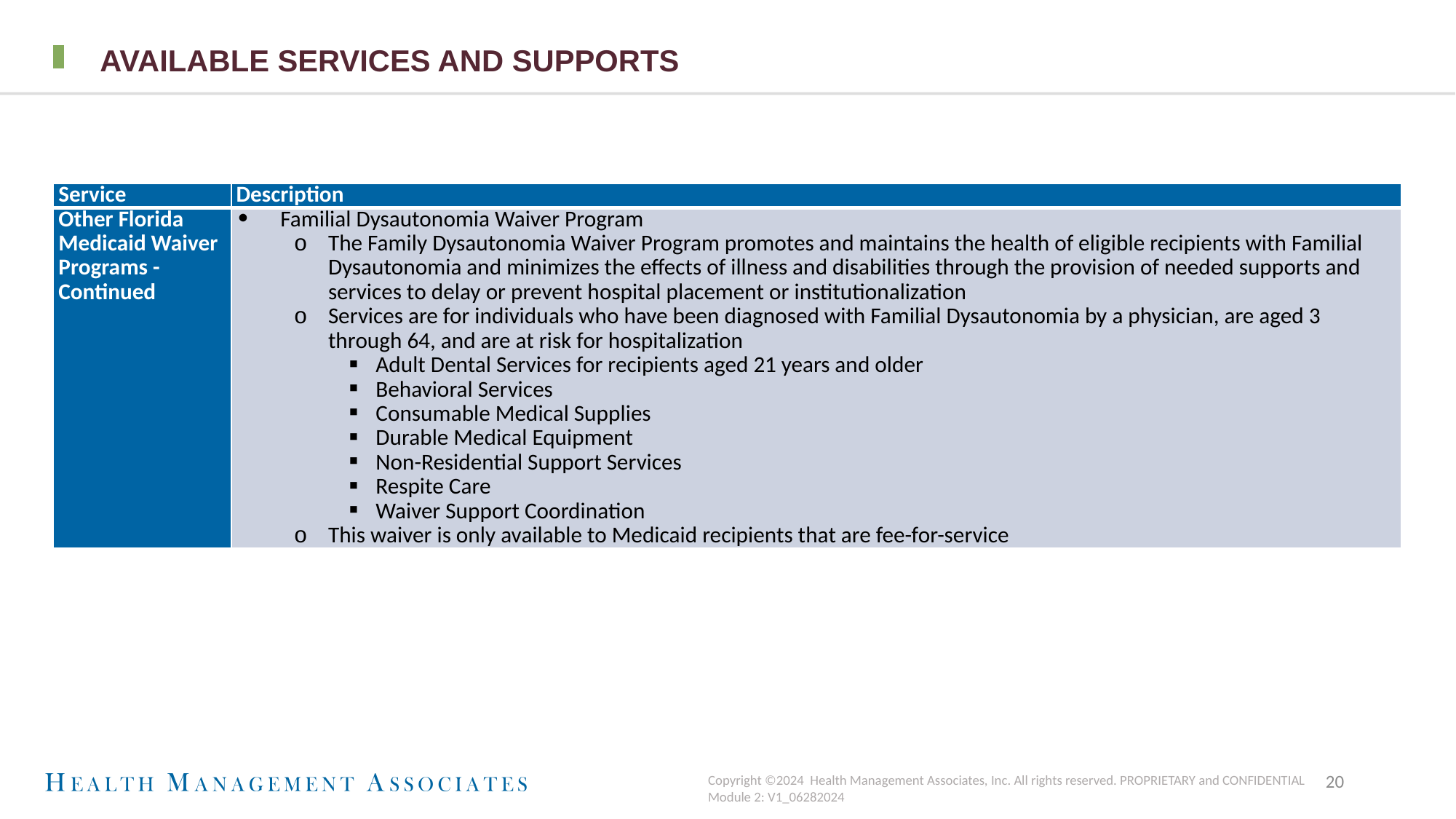

# AVAILABLE SERVICES AND SUPPORTS

| Service | Description |
| --- | --- |
| Other Florida Medicaid Waiver Programs - Continued | Familial Dysautonomia Waiver Program The Family Dysautonomia Waiver Program promotes and maintains the health of eligible recipients with Familial Dysautonomia and minimizes the effects of illness and disabilities through the provision of needed supports and services to delay or prevent hospital placement or institutionalization Services are for individuals who have been diagnosed with Familial Dysautonomia by a physician, are aged 3 through 64, and are at risk for hospitalization Adult Dental Services for recipients aged 21 years and older Behavioral Services Consumable Medical Supplies Durable Medical Equipment Non-Residential Support Services Respite Care Waiver Support Coordination This waiver is only available to Medicaid recipients that are fee-for-service |
20